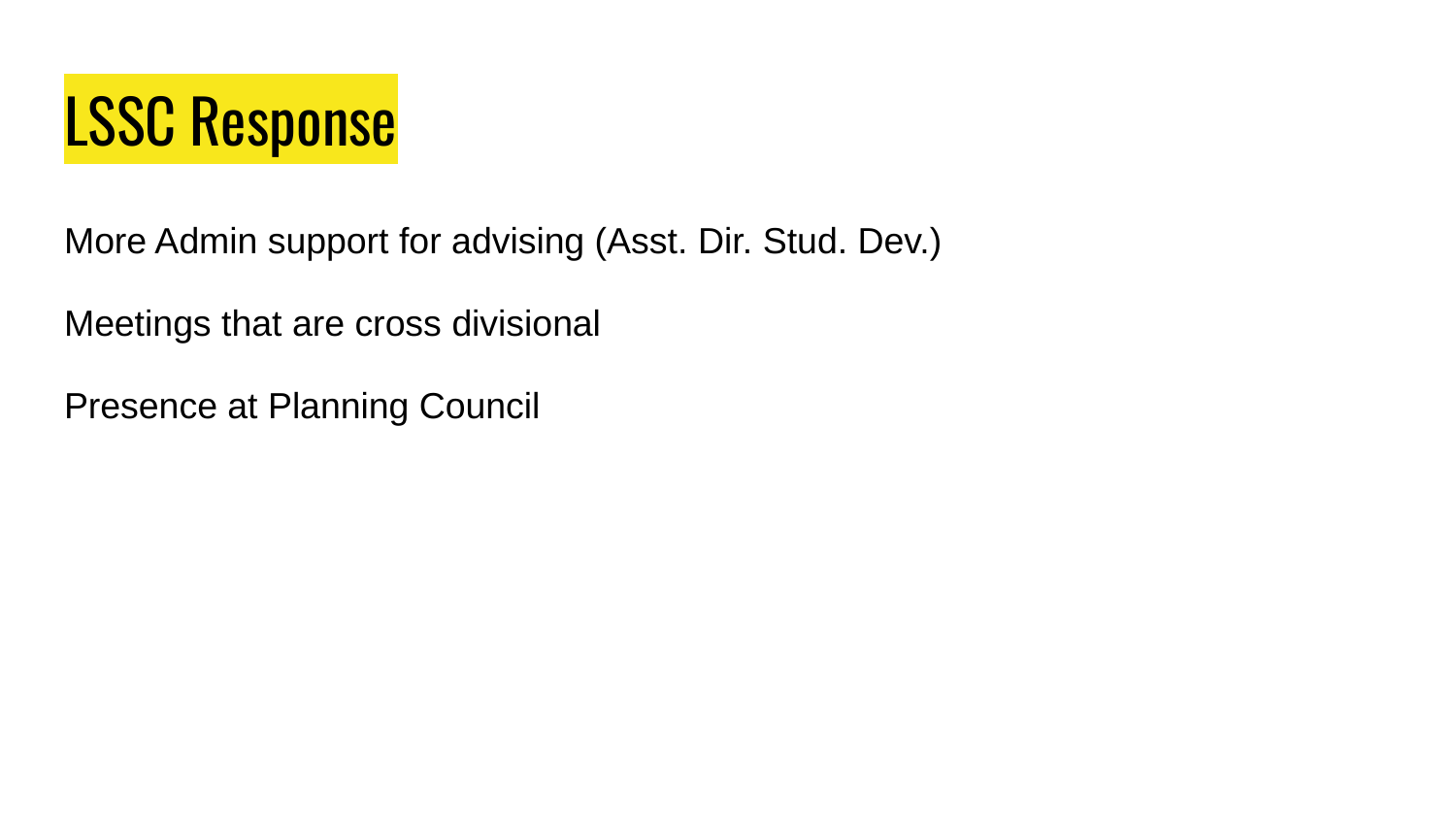

# LSSC Response
More Admin support for advising (Asst. Dir. Stud. Dev.)
Meetings that are cross divisional
Presence at Planning Council